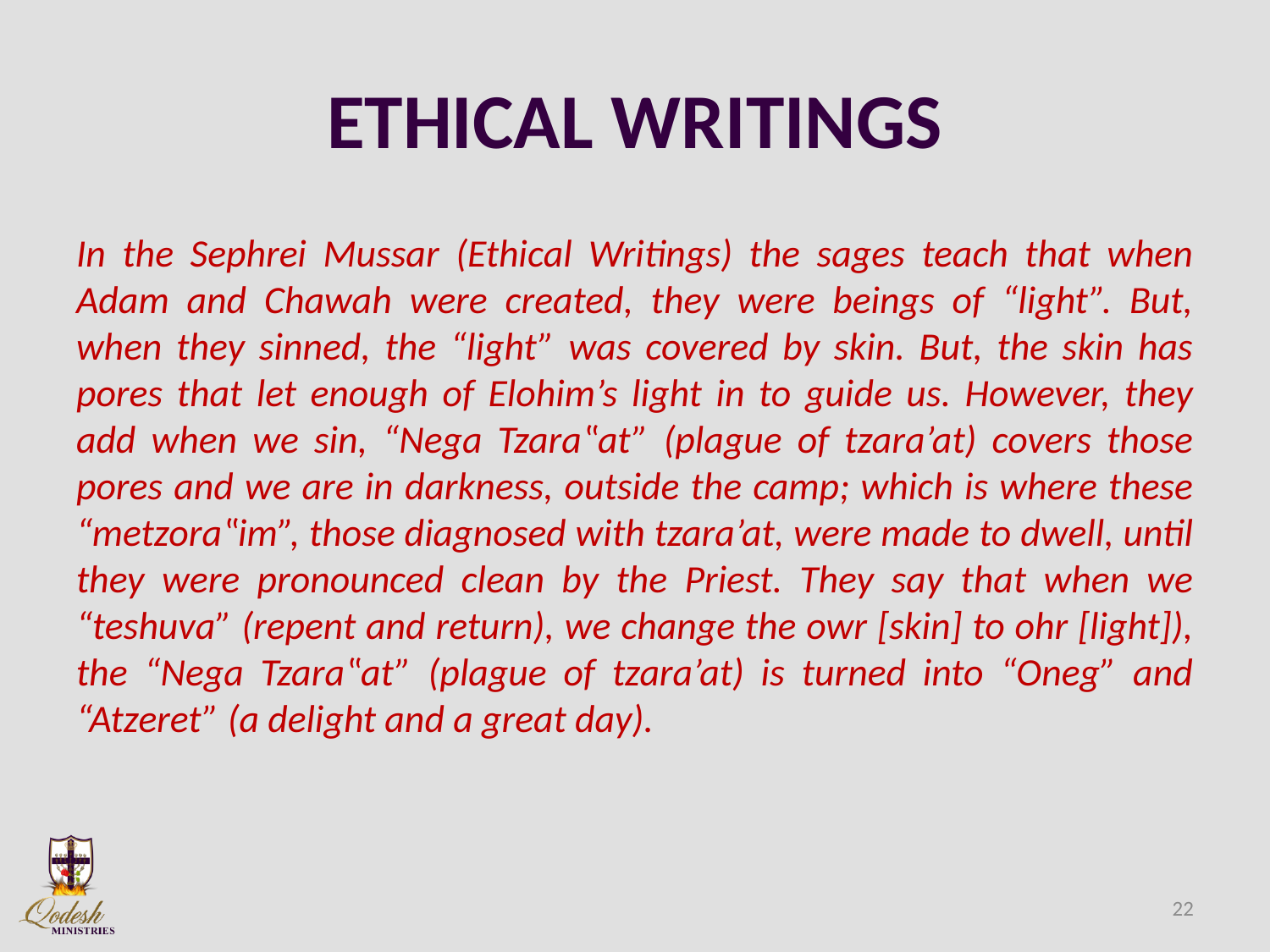

# ETHICAL WRITINGS
In the Sephrei Mussar (Ethical Writings) the sages teach that when Adam and Chawah were created, they were beings of “light”. But, when they sinned, the “light” was covered by skin. But, the skin has pores that let enough of Elohim’s light in to guide us. However, they add when we sin, “Nega Tzara‟at” (plague of tzara’at) covers those pores and we are in darkness, outside the camp; which is where these “metzora‟im”, those diagnosed with tzara’at, were made to dwell, until they were pronounced clean by the Priest. They say that when we “teshuva” (repent and return), we change the owr [skin] to ohr [light]), the “Nega Tzara‟at” (plague of tzara’at) is turned into “Oneg” and “Atzeret” (a delight and a great day).

22